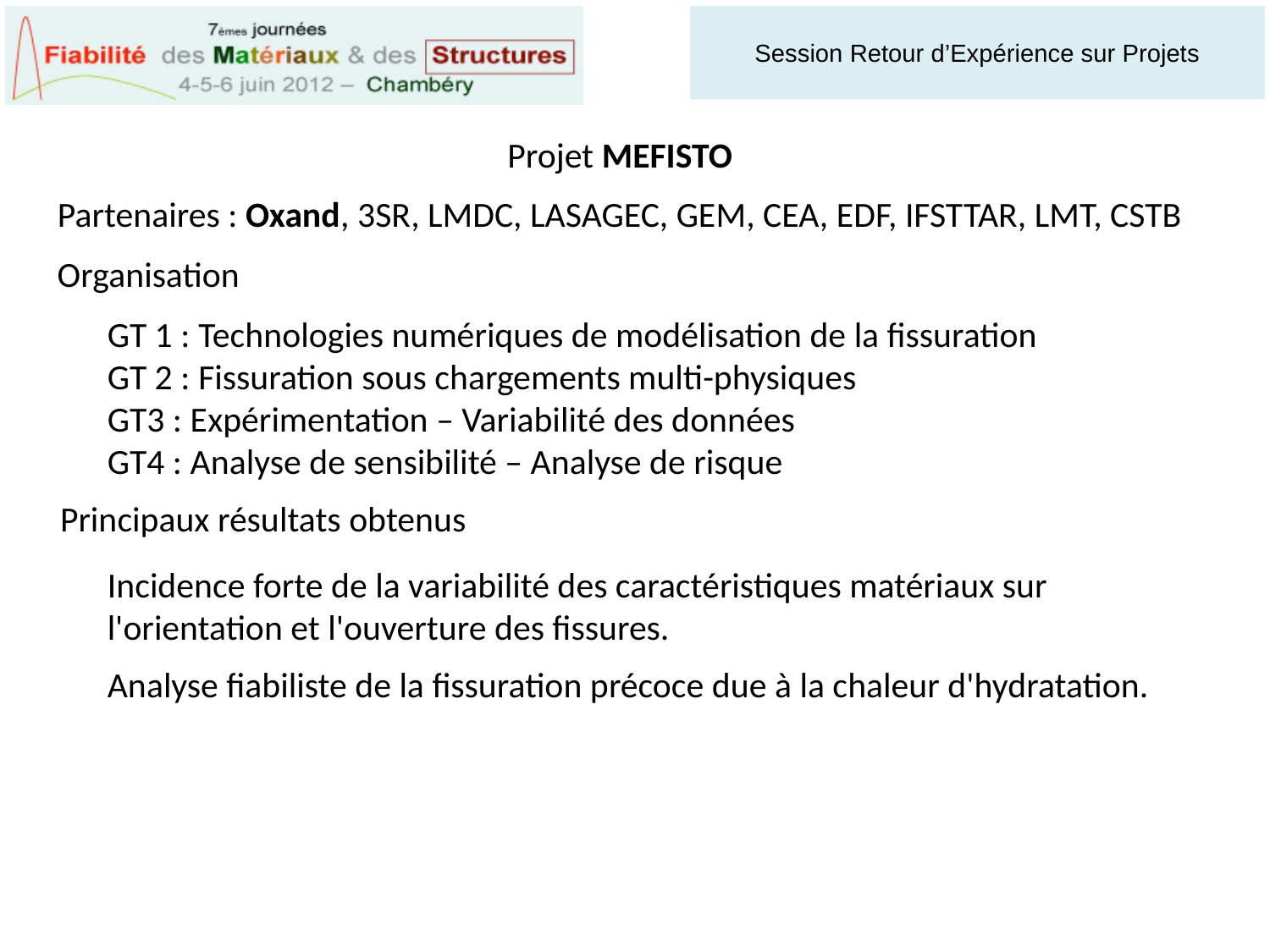

Projet MEFISTO
Partenaires : Oxand, 3SR, LMDC, LASAGEC, GEM, CEA, EDF, IFSTTAR, LMT, CSTB
Organisation
GT 1 : Technologies numériques de modélisation de la fissuration
GT 2 : Fissuration sous chargements multi-physiques
GT3 : Expérimentation – Variabilité des données
GT4 : Analyse de sensibilité – Analyse de risque
Principaux résultats obtenus
Incidence forte de la variabilité des caractéristiques matériaux sur l'orientation et l'ouverture des fissures.
Analyse fiabiliste de la fissuration précoce due à la chaleur d'hydratation.